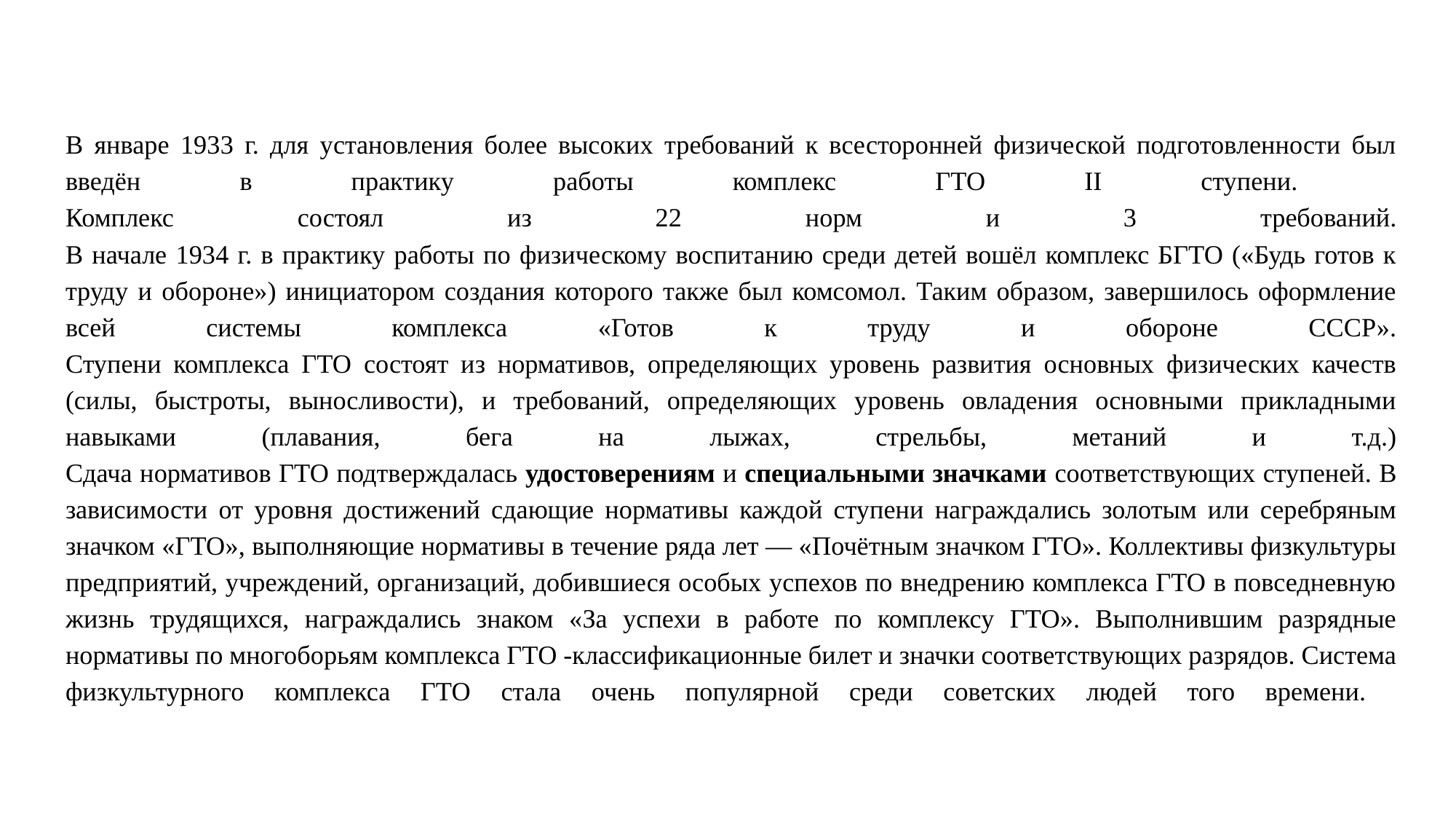

# В январе 1933 г. для установления более высоких требований к всесторонней физической подготовленности был введён в практику работы комплекс ГТО II ступени. Комплекс состоял из 22 норм и 3 требований. В начале 1934 г. в практику работы по физическому воспитанию среди детей вошёл комплекс БГТО («Будь готов к труду и обороне») инициатором создания которого также был комсомол. Таким образом, завершилось оформление всей системы комплекса «Готов к труду и обороне СССР». Ступени комплекса ГТО состоят из нормативов, определяющих уровень развития основных физических качеств (силы, быстроты, выносливости), и требований, определяющих уровень овладения основными прикладными навыками (плавания, бега на лыжах, стрельбы, метаний и т.д.) Сдача нормативов ГТО подтверждалась удостоверениям и специальными значками соответствующих ступеней. В зависимости от уровня достижений сдающие нормативы каждой ступени награждались золотым или серебряным значком «ГТО», выполняющие нормативы в течение ряда лет — «Почётным значком ГТО». Коллективы физкультуры предприятий, учреждений, организаций, добившиеся особых успехов по внедрению комплекса ГТО в повседневную жизнь трудящихся, награждались знаком «За успехи в работе по комплексу ГТО». Выполнившим разрядные нормативы по многоборьям комплекса ГТО -классификационные билет и значки соответствующих разрядов. Система физкультурного комплекса ГТО стала очень популярной среди советских людей того времени.